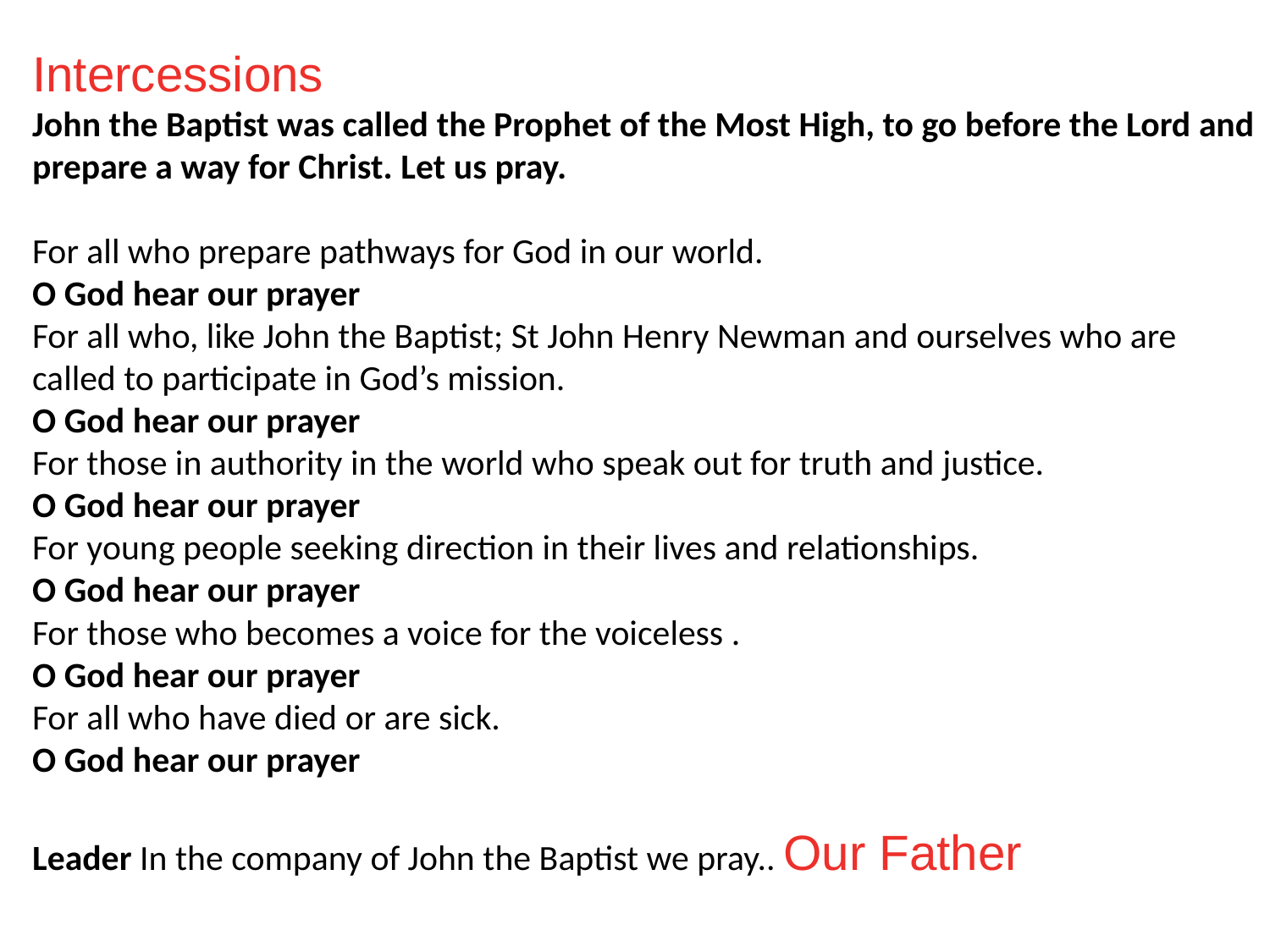

Intercessions
John the Baptist was called the Prophet of the Most High, to go before the Lord and prepare a way for Christ. Let us pray.

For all who prepare pathways for God in our world.
O God hear our prayer
For all who, like John the Baptist; St John Henry Newman and ourselves who are called to participate in God’s mission.
O God hear our prayer
For those in authority in the world who speak out for truth and justice.
O God hear our prayer
For young people seeking direction in their lives and relationships.
O God hear our prayer
For those who becomes a voice for the voiceless .
O God hear our prayer
For all who have died or are sick.
O God hear our prayer

Leader In the company of John the Baptist we pray.. Our Father